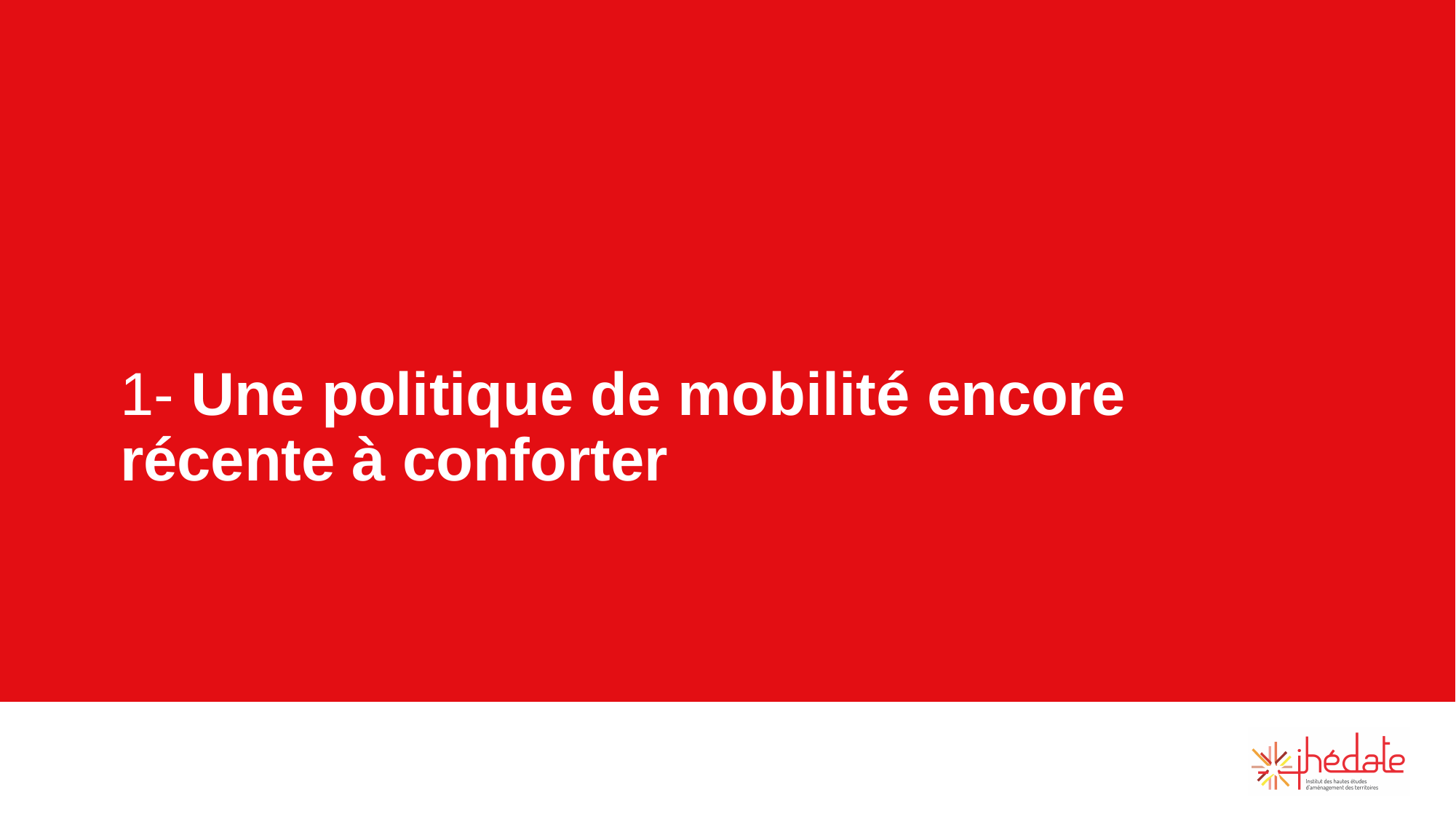

# 1- Une politique de mobilité encore récente à conforter